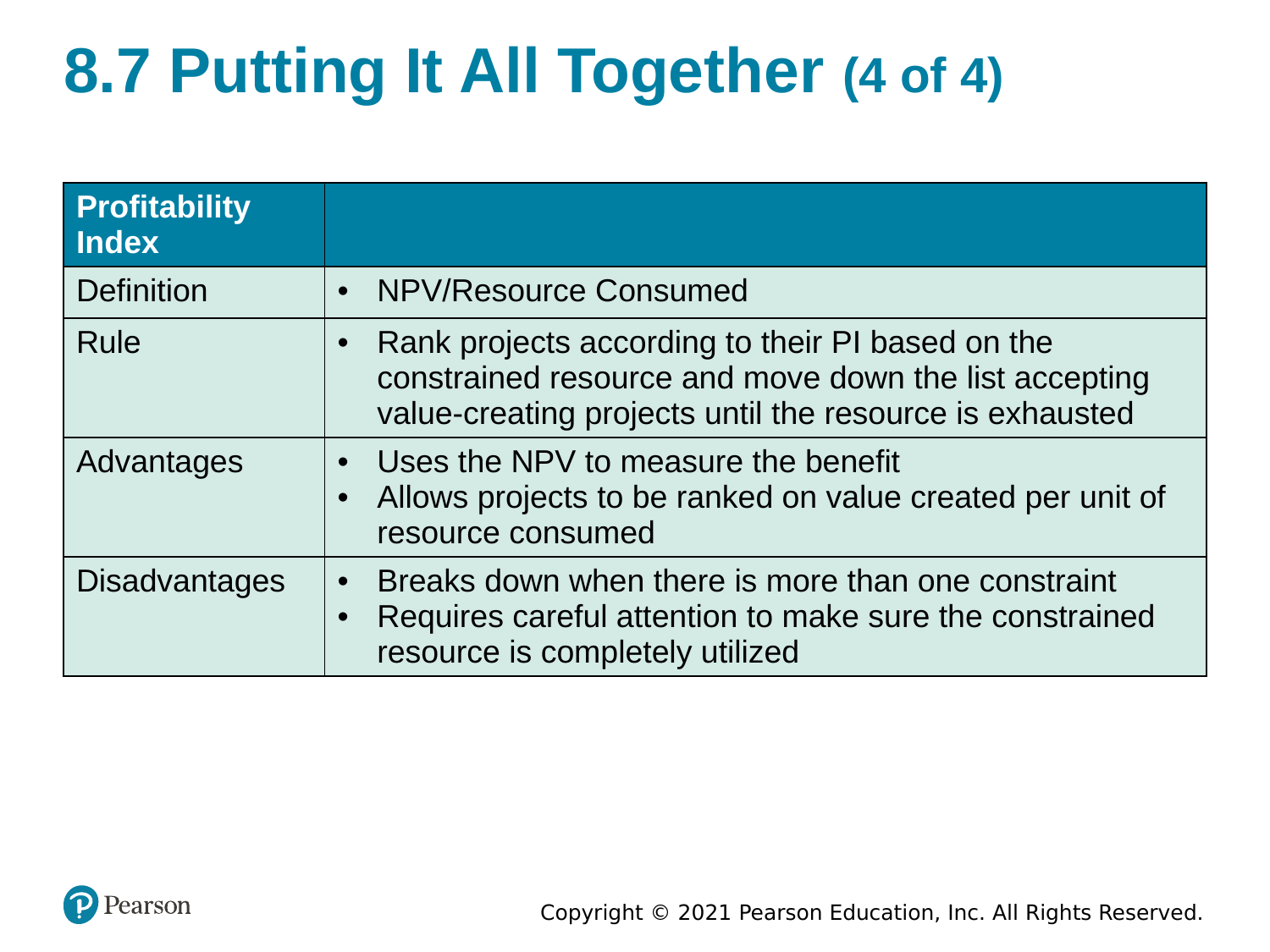

# 8.7 Putting It All Together (4 of 4)
| Profitability Index | Blank |
| --- | --- |
| Definition | NPV/Resource Consumed |
| Rule | Rank projects according to their PI based on the constrained resource and move down the list accepting value-creating projects until the resource is exhausted |
| Advantages | Uses the NPV to measure the benefit Allows projects to be ranked on value created per unit of resource consumed |
| Disadvantages | Breaks down when there is more than one constraint Requires careful attention to make sure the constrained resource is completely utilized |